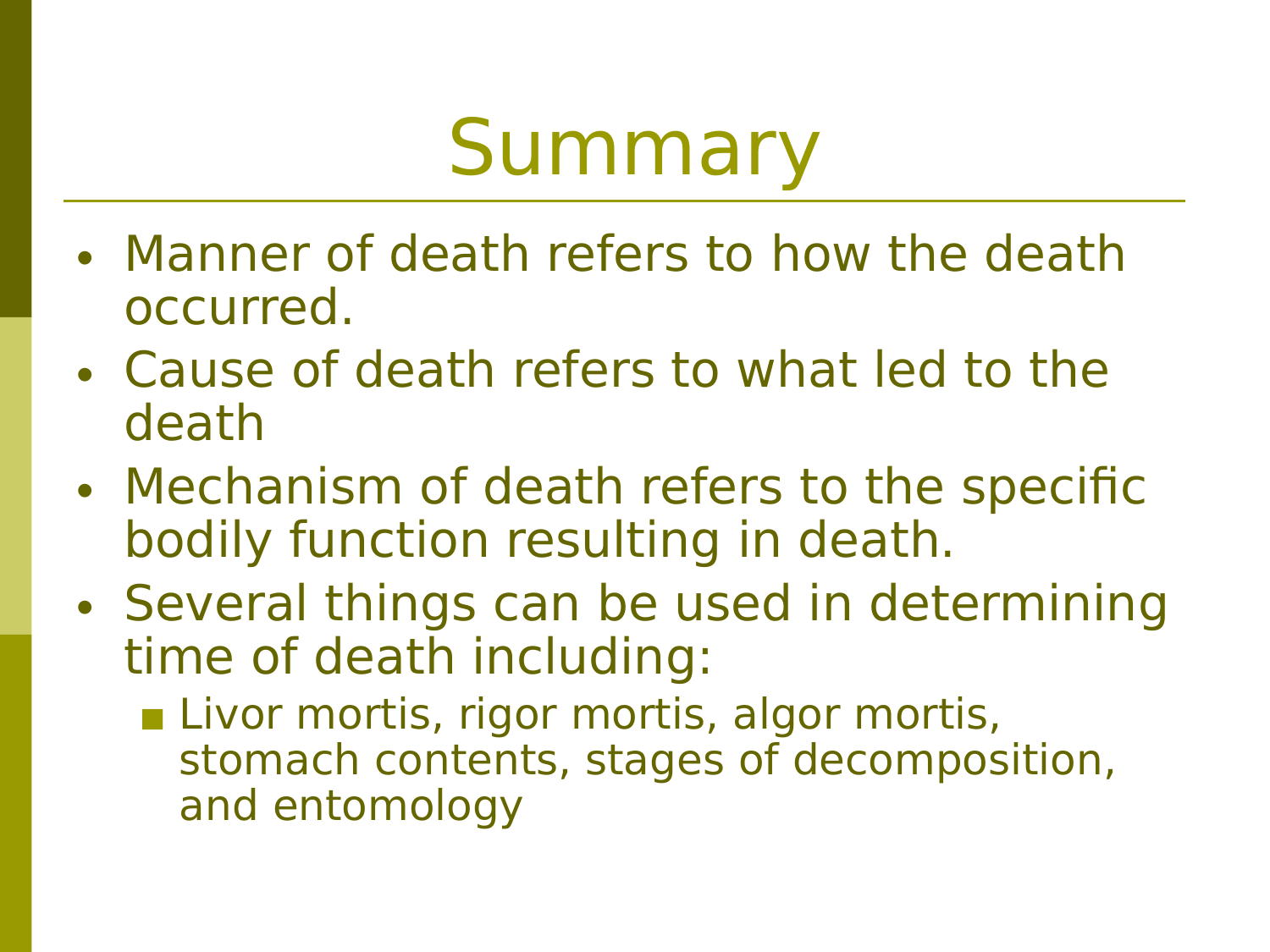

# Summary
Manner of death refers to how the death occurred.
Cause of death refers to what led to the death
Mechanism of death refers to the specific bodily function resulting in death.
Several things can be used in determining time of death including:
Livor mortis, rigor mortis, algor mortis, stomach contents, stages of decomposition, and entomology